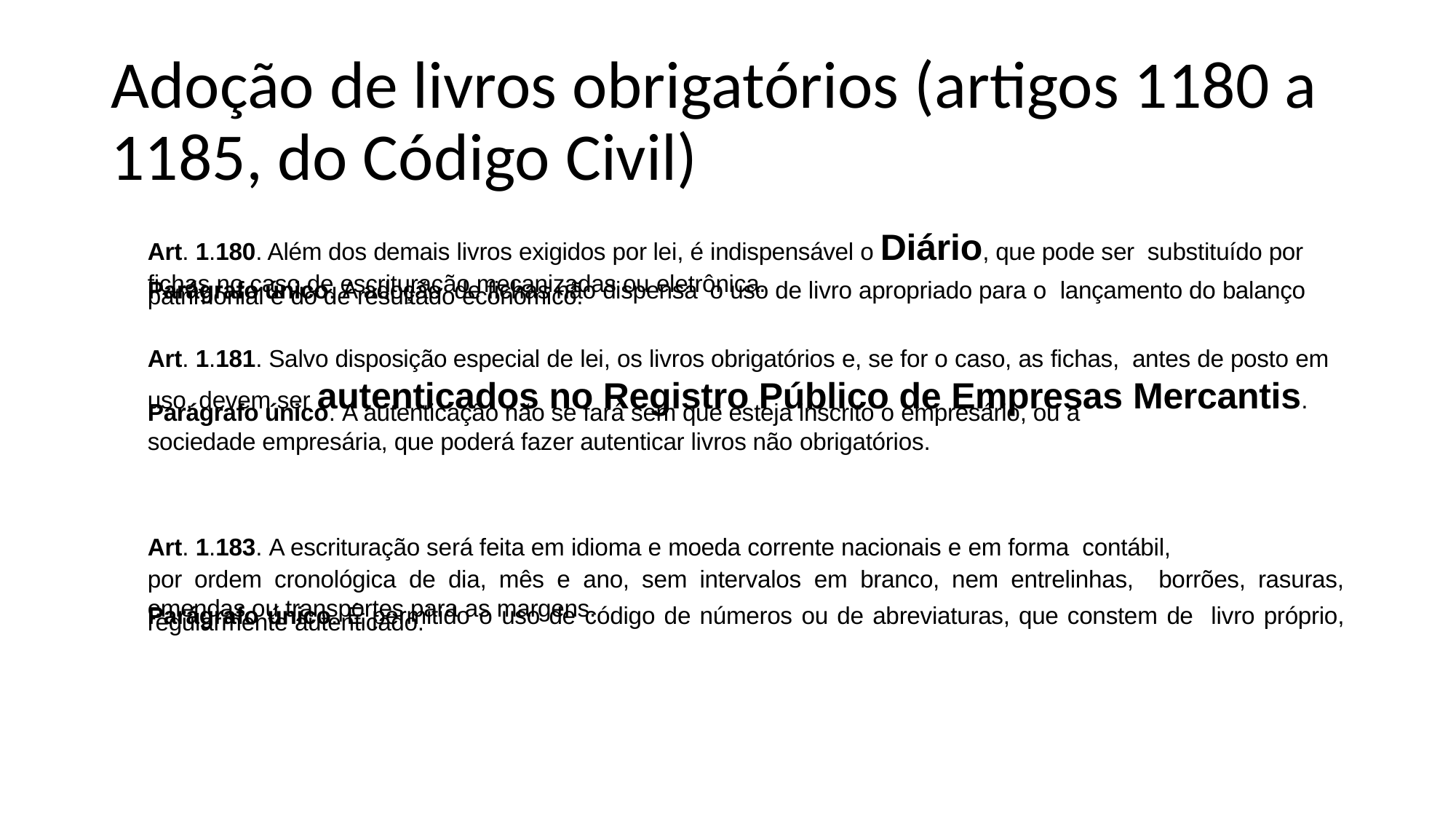

# Adoção de livros obrigatórios (artigos 1180 a 1185, do Código Civil)
Art. 1.180. Além dos demais livros exigidos por lei, é indispensável o Diário, que pode ser  substituído por fichas no caso de escrituração mecanizadas ou eletrônica.
Parágrafo único. A adoção  de fichas não dispensa o uso de livro apropriado para o  lançamento do balanço patrimonial e do de resultado econômico.

Art. 1.181. Salvo disposição especial de lei, os livros obrigatórios e, se for o caso, as fichas,  antes de posto em uso, devem ser autenticados no Registro Público de Empresas Mercantis.
Parágrafo único. A autenticação não se fará sem que esteja inscrito o empresário, ou a
sociedade empresária, que poderá fazer autenticar livros não obrigatórios.

Art. 1.182. Sem prejuízo do disposto no art. 1.174, a escrituração ficará sob a responsabilidade  de contabilista legalmente habilitado, salvo se nenhum houver na localidade.

Art. 1.183. A escrituração será feita em idioma e moeda corrente nacionais e em forma  contábil,
por ordem cronológica de dia, mês e ano, sem intervalos em branco, nem entrelinhas,  borrões, rasuras, emendas ou transportes para as margens.
Parágrafo único. É permitido o uso de código de números ou de abreviaturas, que constem de  livro próprio, regularmente autenticado.